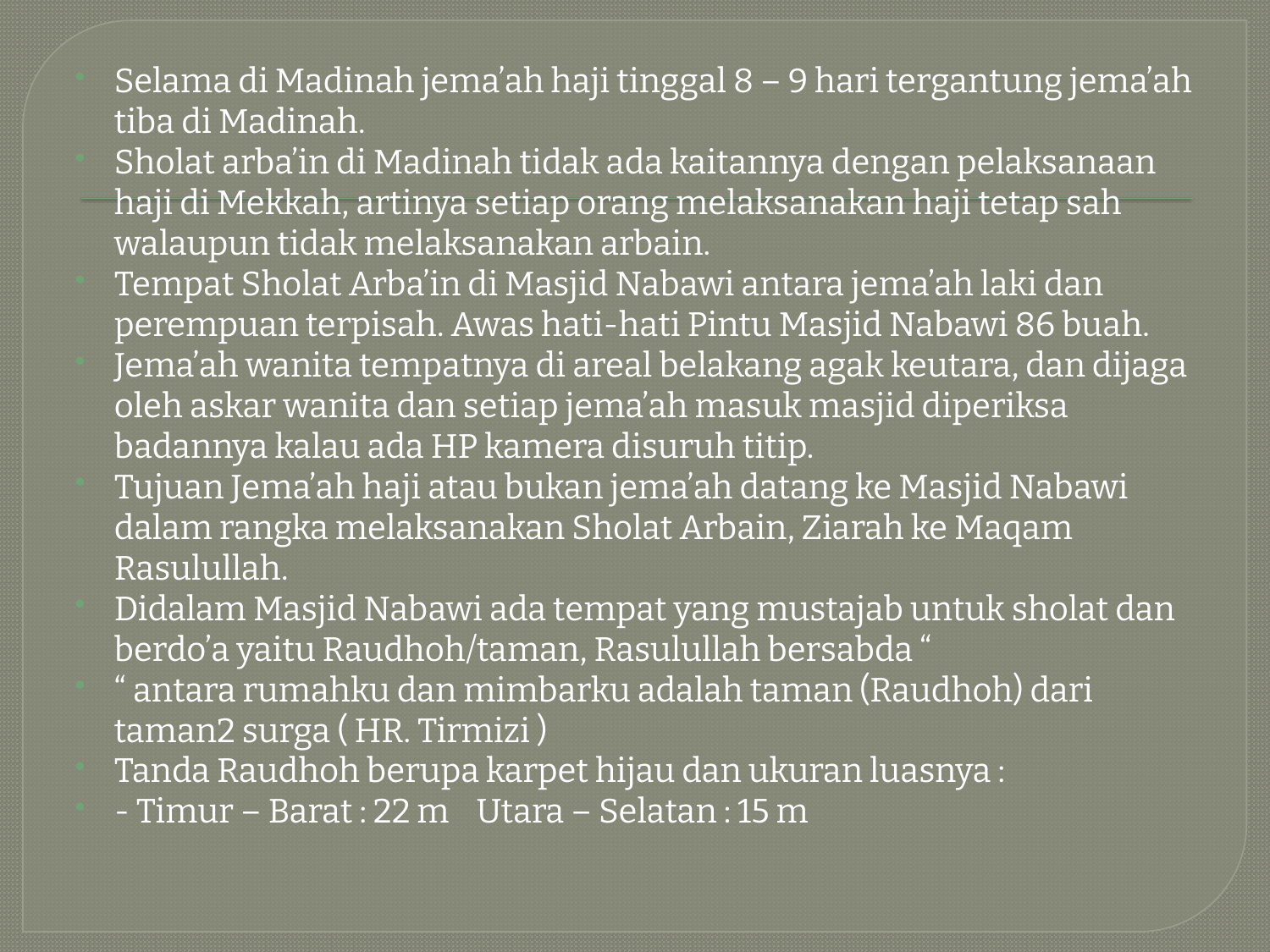

#
Selama di Madinah jema’ah haji tinggal 8 – 9 hari tergantung jema’ah tiba di Madinah.
Sholat arba’in di Madinah tidak ada kaitannya dengan pelaksanaan haji di Mekkah, artinya setiap orang melaksanakan haji tetap sah walaupun tidak melaksanakan arbain.
Tempat Sholat Arba’in di Masjid Nabawi antara jema’ah laki dan perempuan terpisah. Awas hati-hati Pintu Masjid Nabawi 86 buah.
Jema’ah wanita tempatnya di areal belakang agak keutara, dan dijaga oleh askar wanita dan setiap jema’ah masuk masjid diperiksa badannya kalau ada HP kamera disuruh titip.
Tujuan Jema’ah haji atau bukan jema’ah datang ke Masjid Nabawi dalam rangka melaksanakan Sholat Arbain, Ziarah ke Maqam Rasulullah.
Didalam Masjid Nabawi ada tempat yang mustajab untuk sholat dan berdo’a yaitu Raudhoh/taman, Rasulullah bersabda “
“ antara rumahku dan mimbarku adalah taman (Raudhoh) dari taman2 surga ( HR. Tirmizi )
Tanda Raudhoh berupa karpet hijau dan ukuran luasnya :
- Timur – Barat : 22 m    Utara – Selatan : 15 m